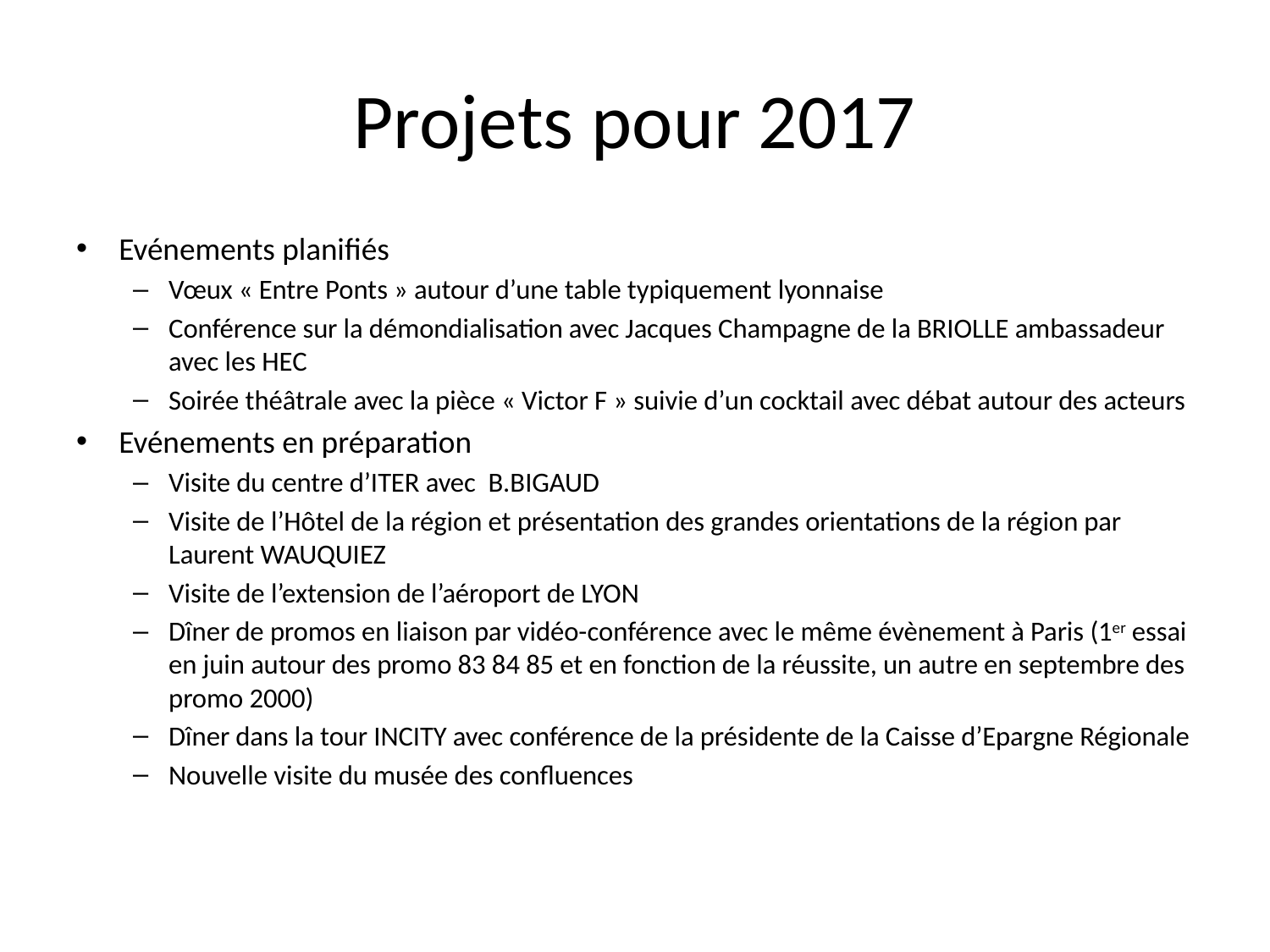

# Projets pour 2017
Evénements planifiés
Vœux « Entre Ponts » autour d’une table typiquement lyonnaise
Conférence sur la démondialisation avec Jacques Champagne de la BRIOLLE ambassadeur avec les HEC
Soirée théâtrale avec la pièce « Victor F » suivie d’un cocktail avec débat autour des acteurs
Evénements en préparation
Visite du centre d’ITER avec  B.BIGAUD
Visite de l’Hôtel de la région et présentation des grandes orientations de la région par Laurent WAUQUIEZ
Visite de l’extension de l’aéroport de LYON
Dîner de promos en liaison par vidéo-conférence avec le même évènement à Paris (1er essai en juin autour des promo 83 84 85 et en fonction de la réussite, un autre en septembre des promo 2000)
Dîner dans la tour INCITY avec conférence de la présidente de la Caisse d’Epargne Régionale
Nouvelle visite du musée des confluences